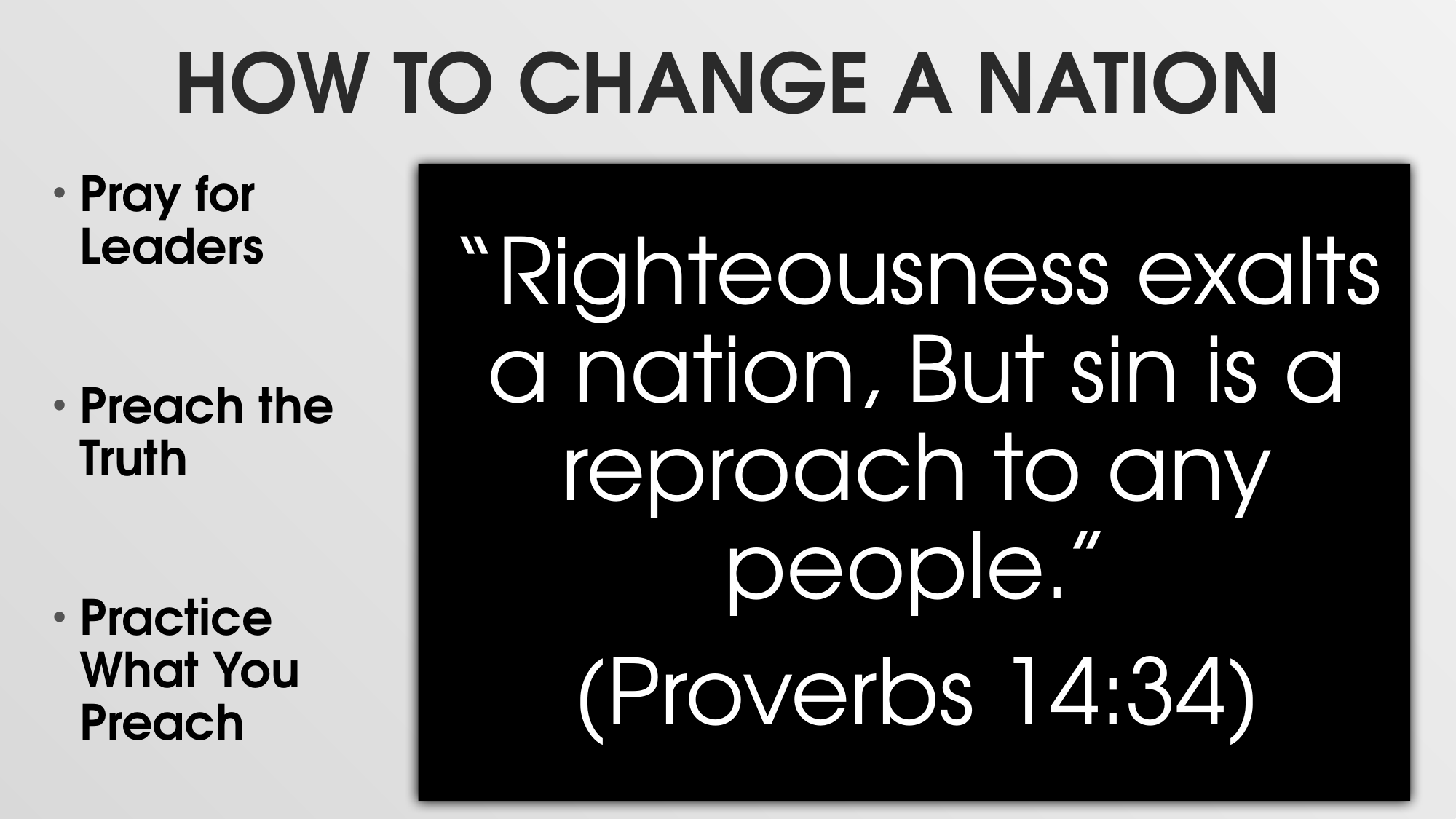

# How To Change A Nation
Pray for Leaders

Preach the Truth

Practice What You Preach

“Righteousness exalts a nation, But sin is a reproach to any people.”
(Proverbs 14:34)